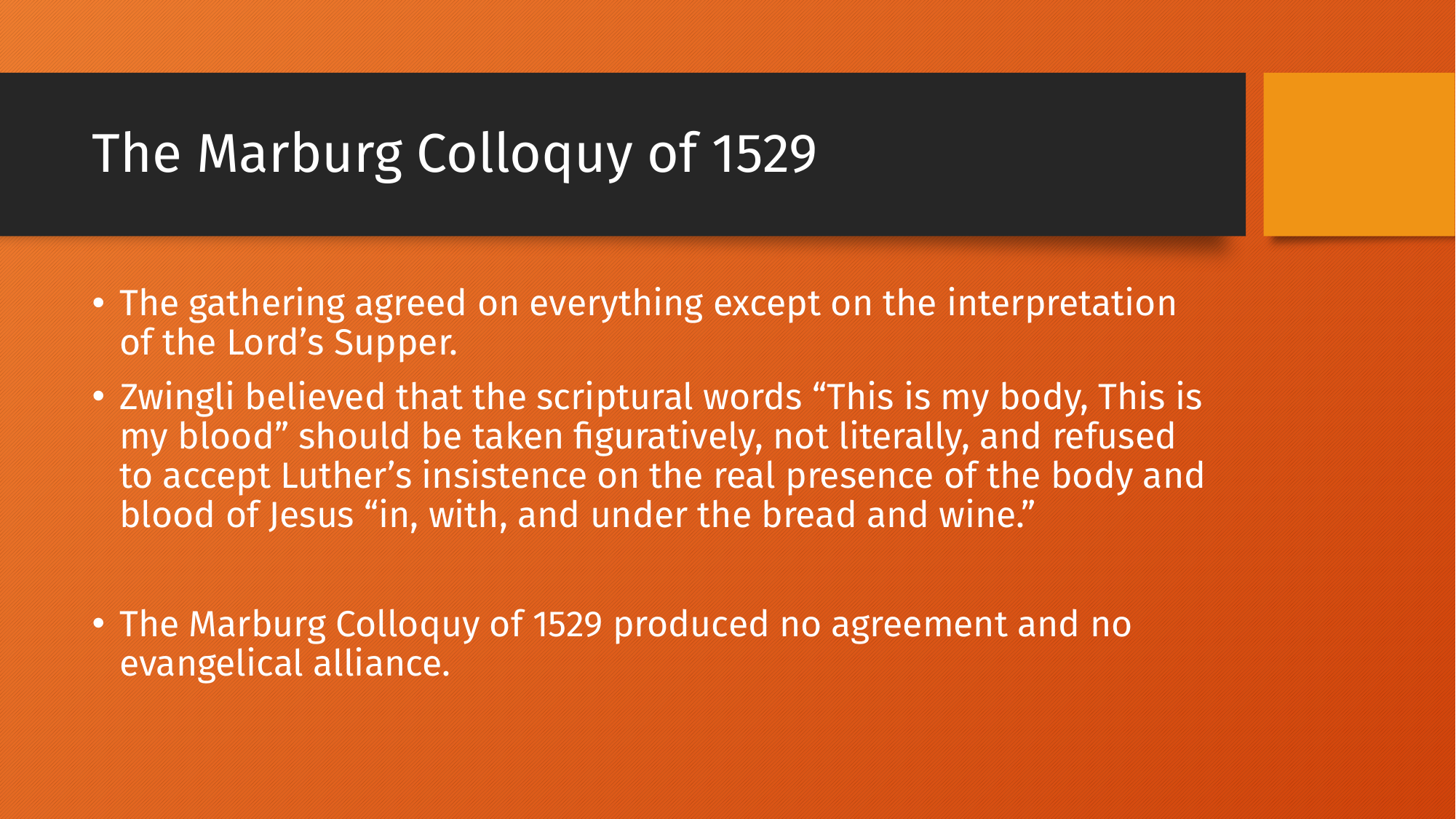

# The Marburg Colloquy of 1529
The gathering agreed on everything except on the interpretation of the Lord’s Supper.
Zwingli believed that the scriptural words “This is my body, This is my blood” should be taken figuratively, not literally, and refused to accept Luther’s insistence on the real presence of the body and blood of Jesus “in, with, and under the bread and wine.”

The Marburg Colloquy of 1529 produced no agreement and no evangelical alliance.